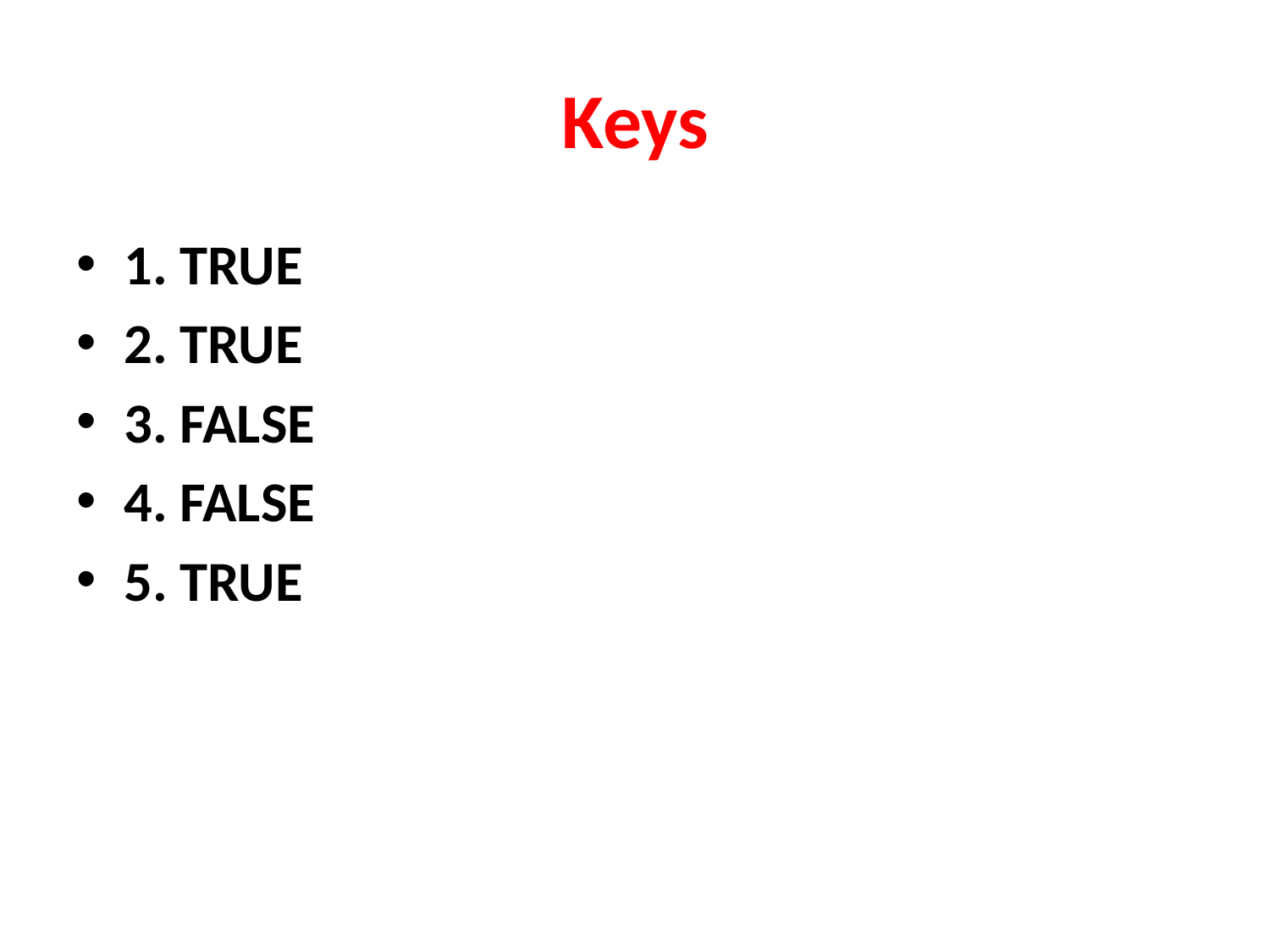

# Keys
1. TRUE
2. TRUE
3. FALSE
4. FALSE
5. TRUE